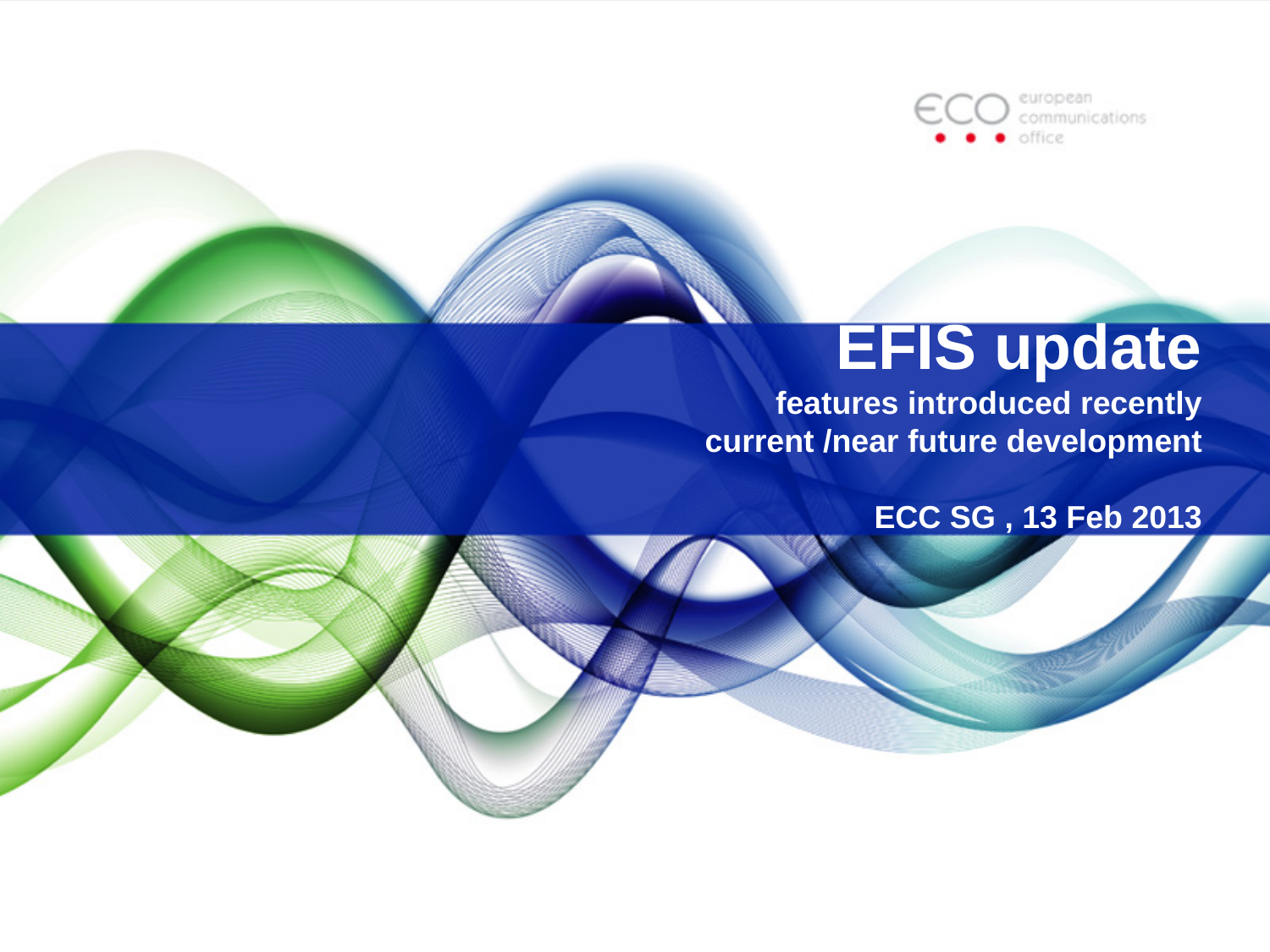

# EFIS update features introduced recently current /near future development ECC SG , 13 Feb 2013